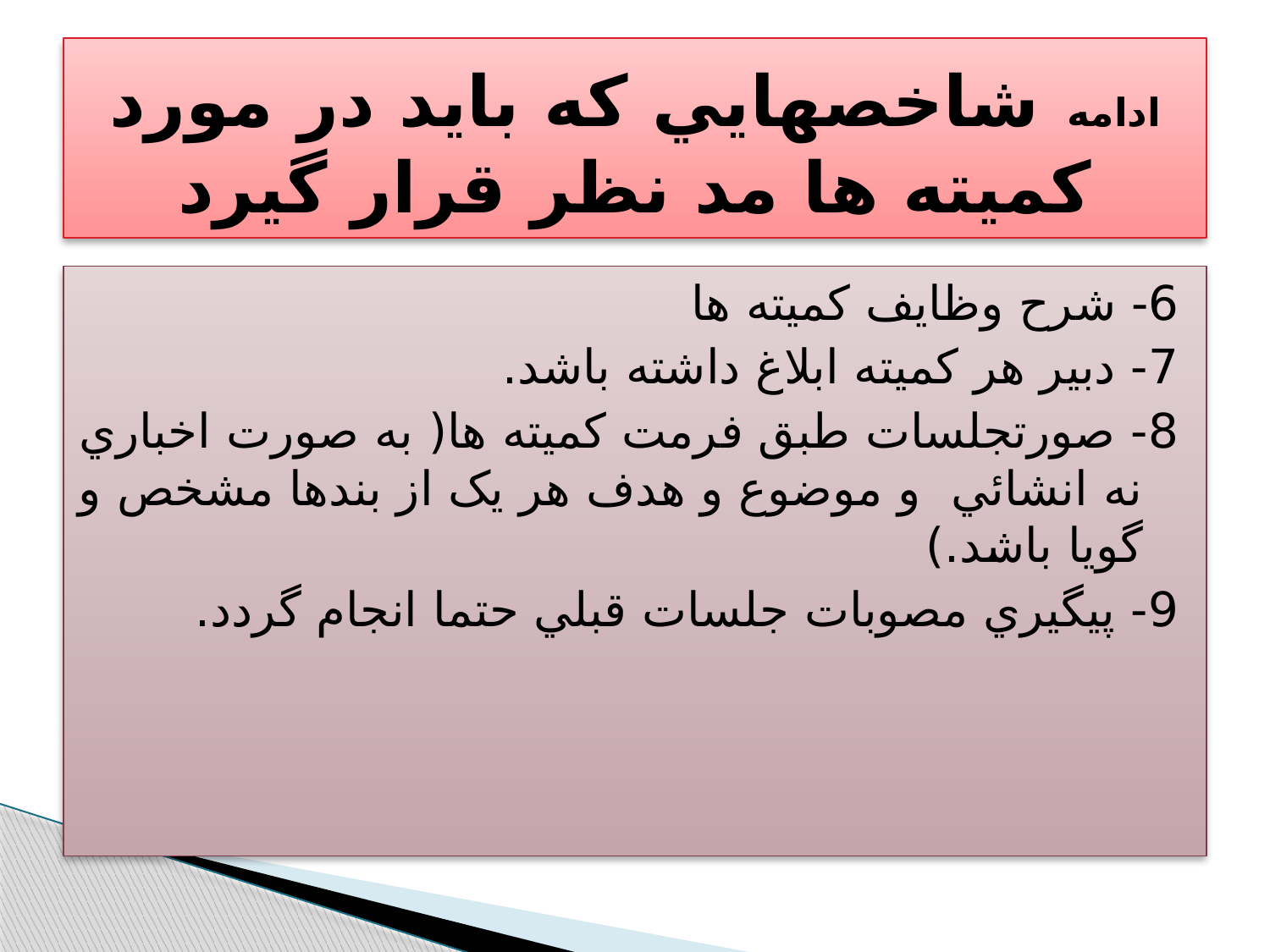

# ادامه شاخصهايي که بايد در مورد کميته ها مد نظر قرار گيرد
6- شرح وظايف کميته ها
7- دبير هر کميته ابلاغ داشته باشد.
8- صورتجلسات طبق فرمت کميته ها( به صورت اخباري نه انشائي  و موضوع و هدف هر يک از بندها مشخص و گويا باشد.)
9- پيگيري مصوبات جلسات قبلي حتما انجام گردد.